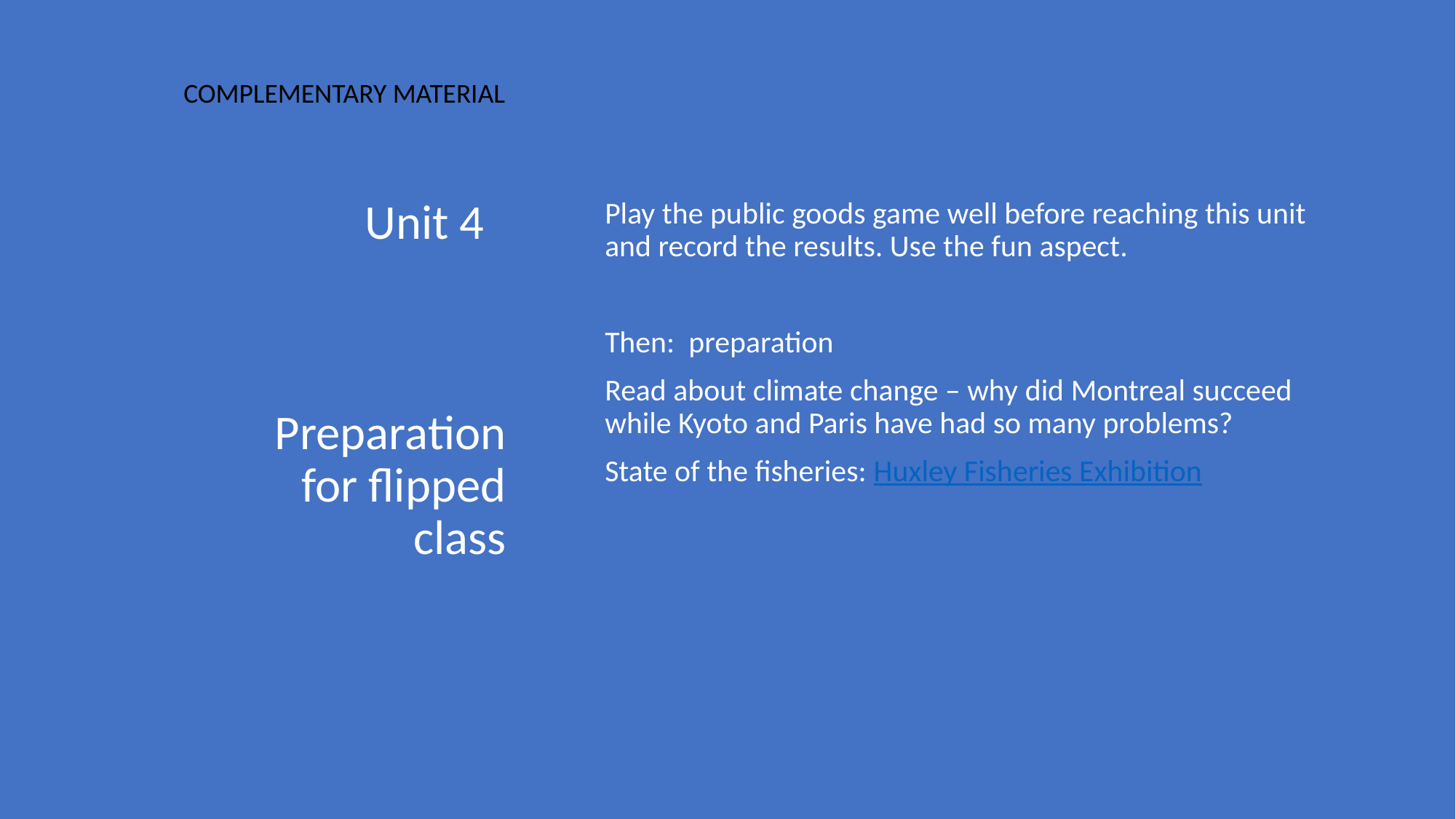

COMPLEMENTARY MATERIAL
# Unit 4 Preparation for flipped class
Play the public goods game well before reaching this unit and record the results. Use the fun aspect.

Then:  preparation
Read about climate change – why did Montreal succeed while Kyoto and Paris have had so many problems?
State of the fisheries: Huxley Fisheries Exhibition